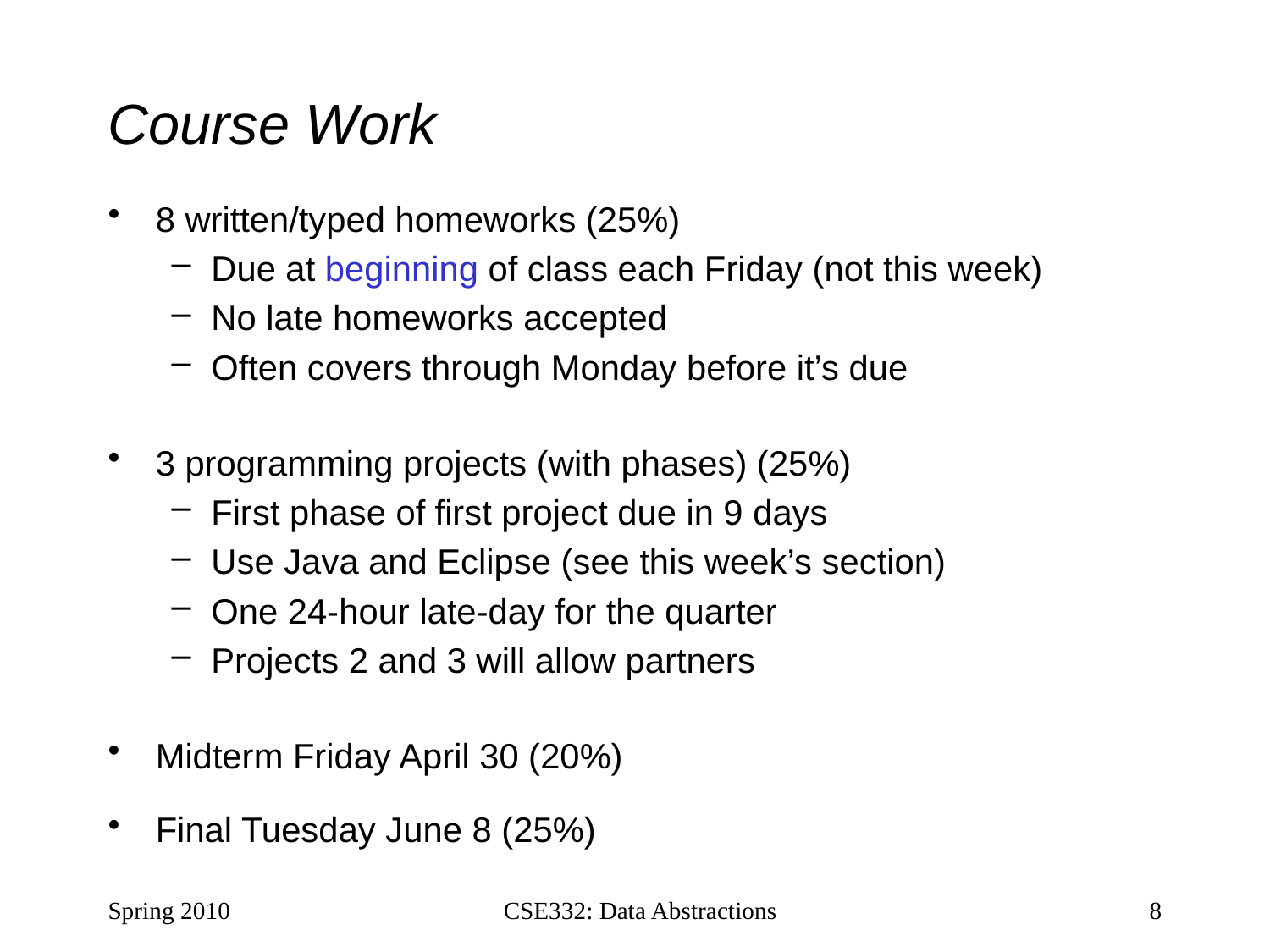

# Course Work
8 written/typed homeworks (25%)
Due at beginning of class each Friday (not this week)
No late homeworks accepted
Often covers through Monday before it’s due

3 programming projects (with phases) (25%)
First phase of first project due in 9 days
Use Java and Eclipse (see this week’s section)
One 24-hour late-day for the quarter
Projects 2 and 3 will allow partners

Midterm Friday April 30 (20%)

Final Tuesday June 8 (25%)
Spring 2010
CSE332: Data Abstractions
8